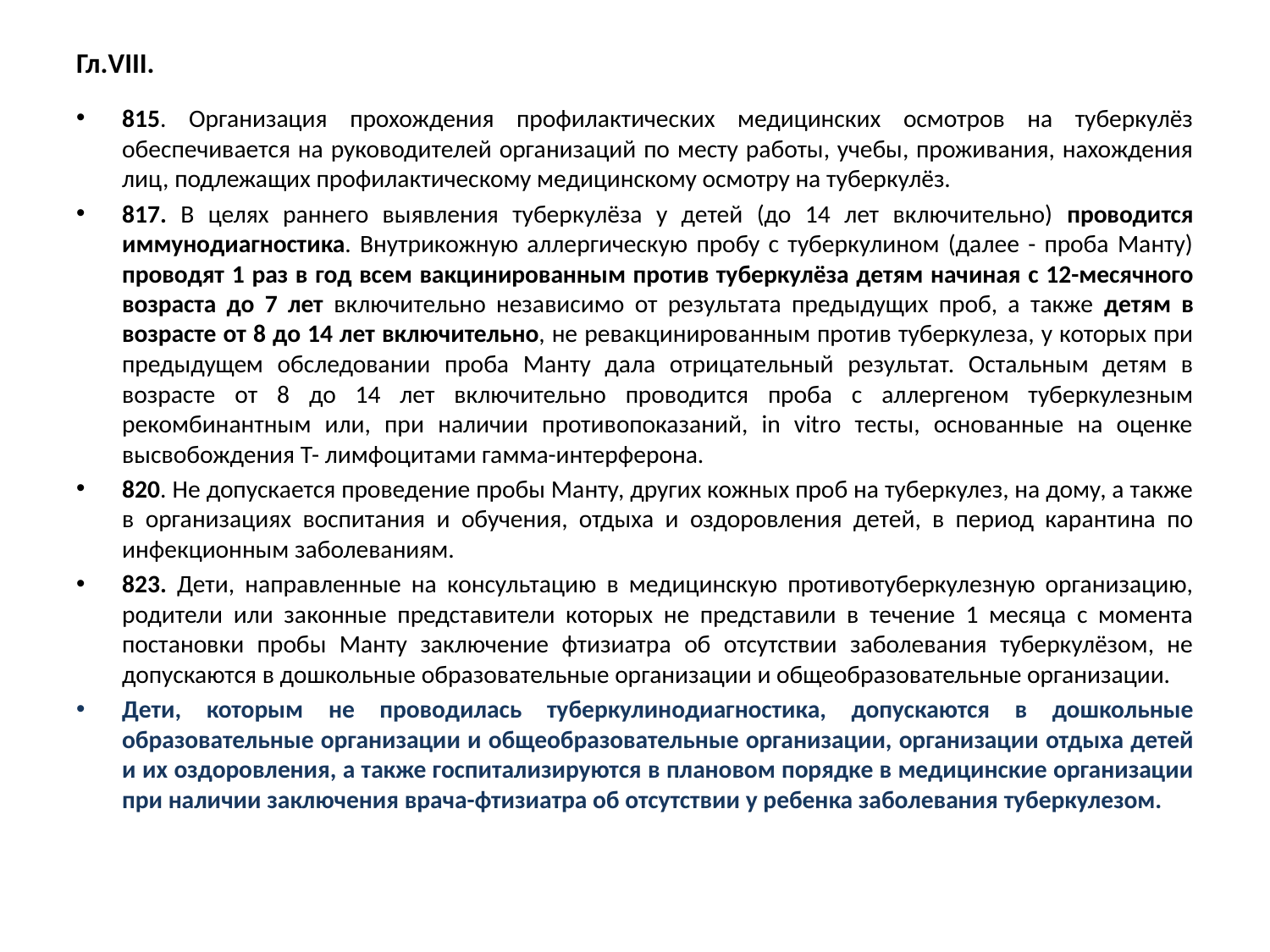

# Гл.VIII.
815. Организация прохождения профилактических медицинских осмотров на туберкулёз обеспечивается на руководителей организаций по месту работы, учебы, проживания, нахождения лиц, подлежащих профилактическому медицинскому осмотру на туберкулёз.
817. В целях раннего выявления туберкулёза у детей (до 14 лет включительно) проводится иммунодиагностика. Внутрикожную аллергическую пробу с туберкулином (далее - проба Манту) проводят 1 раз в год всем вакцинированным против туберкулёза детям начиная с 12-месячного возраста до 7 лет включительно независимо от результата предыдущих проб, а также детям в возрасте от 8 до 14 лет включительно, не ревакцинированным против туберкулеза, у которых при предыдущем обследовании проба Манту дала отрицательный результат. Остальным детям в возрасте от 8 до 14 лет включительно проводится проба с аллергеном туберкулезным рекомбинантным или, при наличии противопоказаний, in vitro тесты, основанные на оценке высвобождения Т- лимфоцитами гамма-интерферона.
820. Не допускается проведение пробы Манту, других кожных проб на туберкулез, на дому, а также в организациях воспитания и обучения, отдыха и оздоровления детей, в период карантина по инфекционным заболеваниям.
823. Дети, направленные на консультацию в медицинскую противотуберкулезную организацию, родители или законные представители которых не представили в течение 1 месяца с момента постановки пробы Манту заключение фтизиатра об отсутствии заболевания туберкулёзом, не допускаются в дошкольные образовательные организации и общеобразовательные организации.
Дети, которым не проводилась туберкулинодиагностика, допускаются в дошкольные образовательные организации и общеобразовательные организации, организации отдыха детей и их оздоровления, а также госпитализируются в плановом порядке в медицинские организации при наличии заключения врача-фтизиатра об отсутствии у ребенка заболевания туберкулезом.